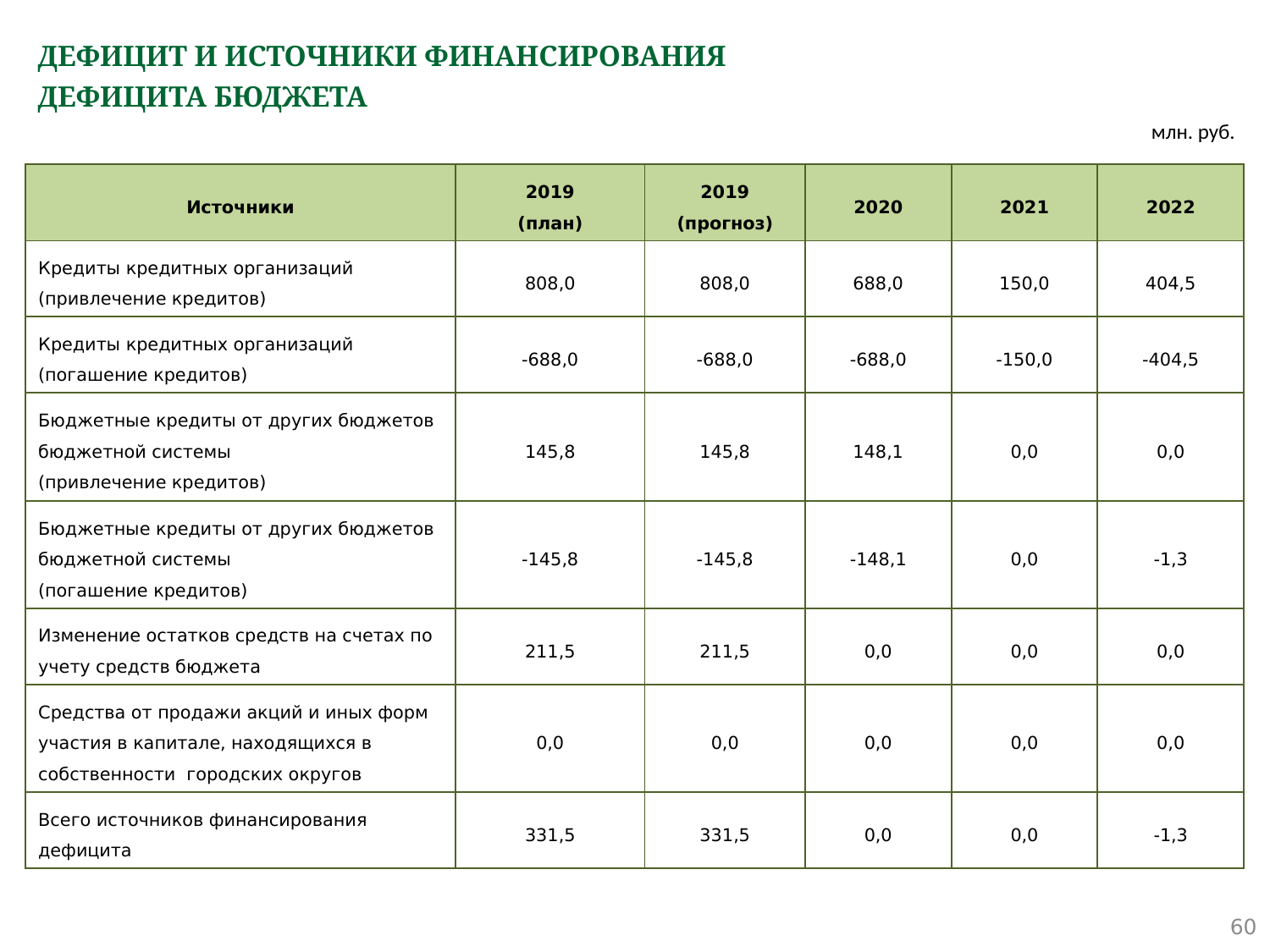

# ДЕФИЦИТ И ИСТОЧНИКИ ФИНАНСИРОВАНИЯ ДЕФИЦИТА БЮДЖЕТА
млн. руб.
| Источники | 2019 (план) | 2019 (прогноз) | 2020 | 2021 | 2022 |
| --- | --- | --- | --- | --- | --- |
| Кредиты кредитных организаций (привлечение кредитов) | 808,0 | 808,0 | 688,0 | 150,0 | 404,5 |
| Кредиты кредитных организаций (погашение кредитов) | -688,0 | -688,0 | -688,0 | -150,0 | -404,5 |
| Бюджетные кредиты от других бюджетов бюджетной системы (привлечение кредитов) | 145,8 | 145,8 | 148,1 | 0,0 | 0,0 |
| Бюджетные кредиты от других бюджетов бюджетной системы (погашение кредитов) | -145,8 | -145,8 | -148,1 | 0,0 | -1,3 |
| Изменение остатков средств на счетах по учету средств бюджета | 211,5 | 211,5 | 0,0 | 0,0 | 0,0 |
| Средства от продажи акций и иных форм участия в капитале, находящихся в собственности городских округов | 0,0 | 0,0 | 0,0 | 0,0 | 0,0 |
| Всего источников финансирования дефицита | 331,5 | 331,5 | 0,0 | 0,0 | -1,3 |
60